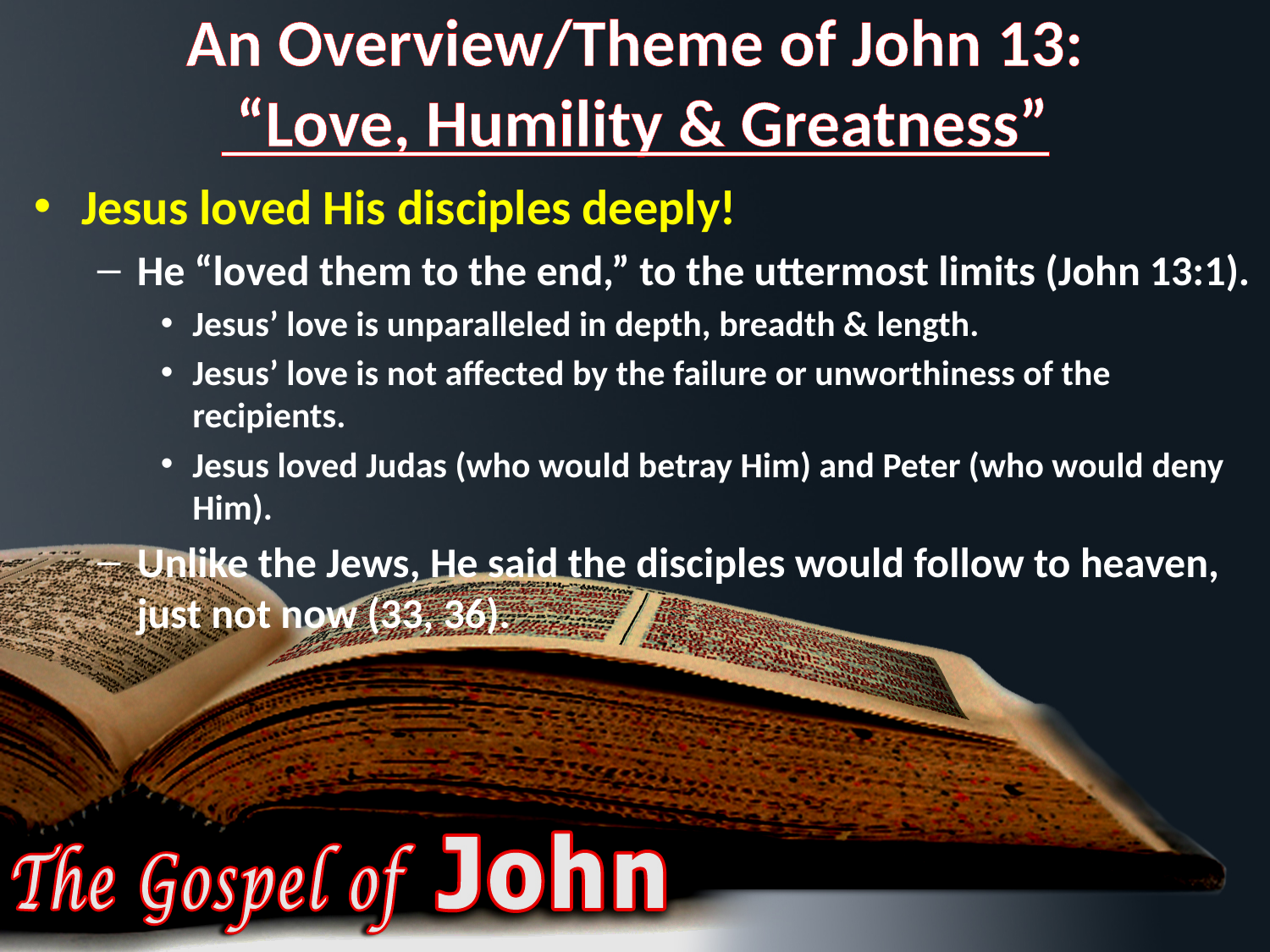

# An Overview/Theme of John 13: “Love, Humility & Greatness”
Jesus loved His disciples deeply!
He “loved them to the end,” to the uttermost limits (John 13:1).
Jesus’ love is unparalleled in depth, breadth & length.
Jesus’ love is not affected by the failure or unworthiness of the recipients.
Jesus loved Judas (who would betray Him) and Peter (who would deny Him).
Unlike the Jews, He said the disciples would follow to heaven, just not now (33, 36).